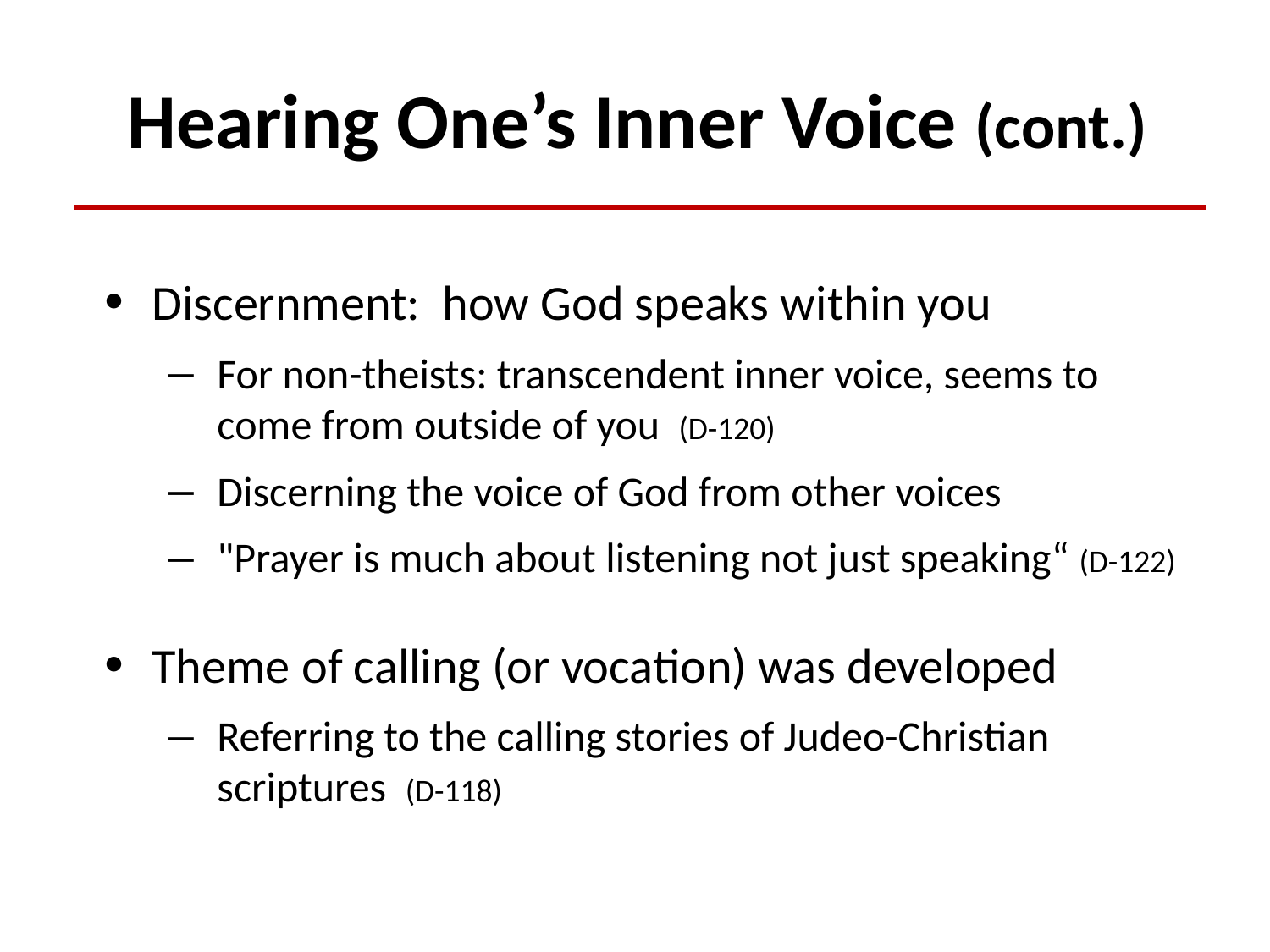

# Hearing One’s Inner Voice (cont.)
Discernment:  how God speaks within you
 For non-theists: transcendent inner voice, seems to
 come from outside of you  (D-120)
 Discerning the voice of God from other voices
 "Prayer is much about listening not just speaking“ (D-122)
Theme of calling (or vocation) was developed
 Referring to the calling stories of Judeo-Christian
 scriptures  (D-118)